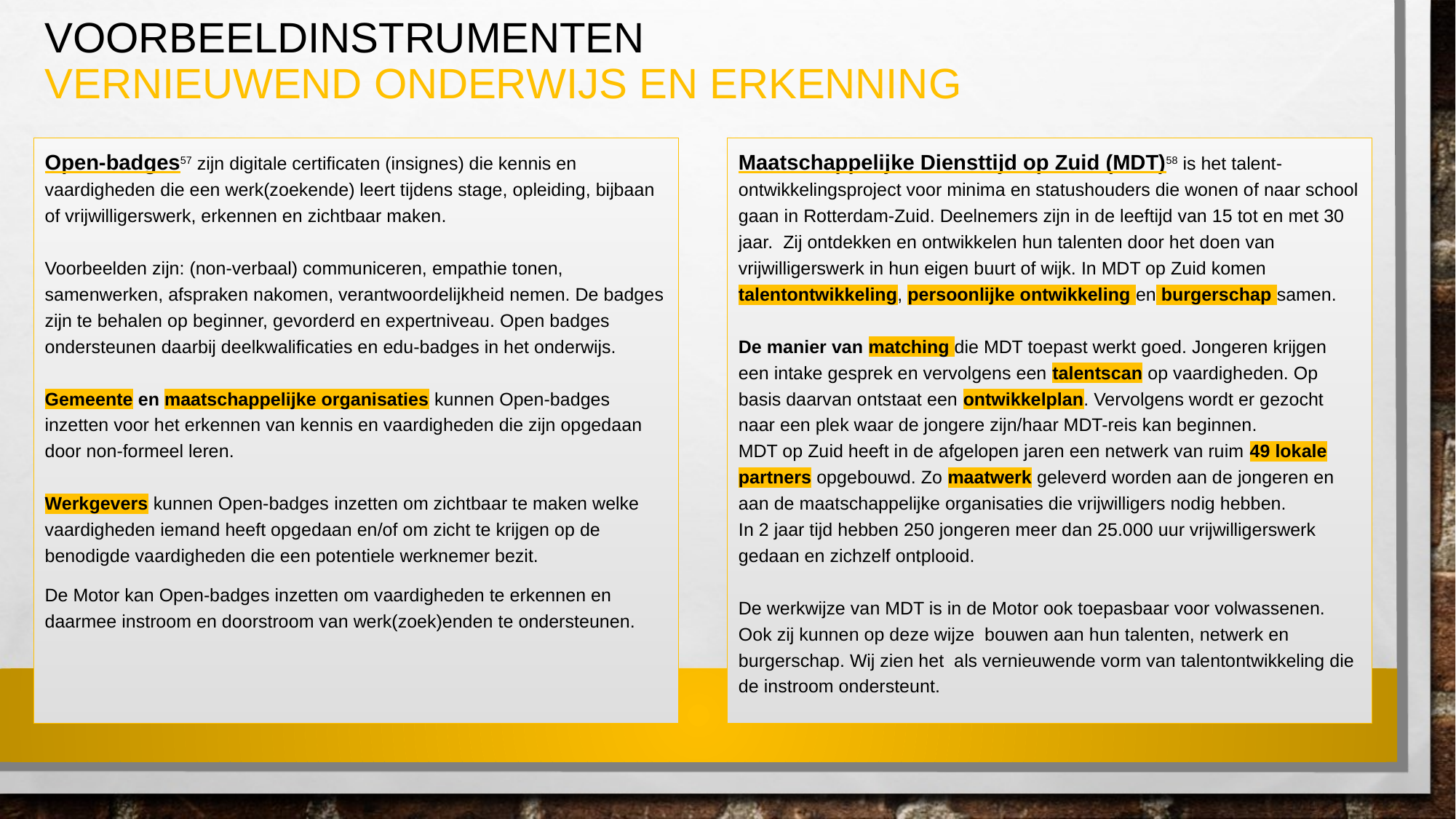

# Voorbeeldinstrumenten Vernieuwend onderwijs en erkenning
Open-badges57 zijn digitale certificaten (insignes) die kennis en vaardigheden die een werk(zoekende) leert tijdens stage, opleiding, bijbaan of vrijwilligerswerk, erkennen en zichtbaar maken.

Voorbeelden zijn: (non-verbaal) communiceren, empathie tonen, samenwerken, afspraken nakomen, verantwoordelijkheid nemen. De badges zijn te behalen op beginner, gevorderd en expertniveau. Open badges ondersteunen daarbij deelkwalificaties en edu-badges in het onderwijs.

Gemeente en maatschappelijke organisaties kunnen Open-badges inzetten voor het erkennen van kennis en vaardigheden die zijn opgedaan door non-formeel leren.

Werkgevers kunnen Open-badges inzetten om zichtbaar te maken welke vaardigheden iemand heeft opgedaan en/of om zicht te krijgen op de benodigde vaardigheden die een potentiele werknemer bezit.

De Motor kan Open-badges inzetten om vaardigheden te erkennen en daarmee instroom en doorstroom van werk(zoek)enden te ondersteunen.

Maatschappelijke Diensttijd op Zuid (MDT)58 is het talent-ontwikkelingsproject voor minima en statushouders die wonen of naar school gaan in Rotterdam-Zuid. Deelnemers zijn in de leeftijd van 15 tot en met 30 jaar.  Zij ontdekken en ontwikkelen hun talenten door het doen van vrijwilligerswerk in hun eigen buurt of wijk. In MDT op Zuid komen talentontwikkeling, persoonlijke ontwikkeling en burgerschap samen.

De manier van matching die MDT toepast werkt goed. Jongeren krijgen een intake gesprek en vervolgens een talentscan op vaardigheden. Op basis daarvan ontstaat een ontwikkelplan. Vervolgens wordt er gezocht naar een plek waar de jongere zijn/haar MDT-reis kan beginnen.
MDT op Zuid heeft in de afgelopen jaren een netwerk van ruim 49 lokale partners opgebouwd. Zo maatwerk geleverd worden aan de jongeren en aan de maatschappelijke organisaties die vrijwilligers nodig hebben.
In 2 jaar tijd hebben 250 jongeren meer dan 25.000 uur vrijwilligerswerk gedaan en zichzelf ontplooid.

De werkwijze van MDT is in de Motor ook toepasbaar voor volwassenen. Ook zij kunnen op deze wijze  bouwen aan hun talenten, netwerk en burgerschap. Wij zien het  als vernieuwende vorm van talentontwikkeling die de instroom ondersteunt.